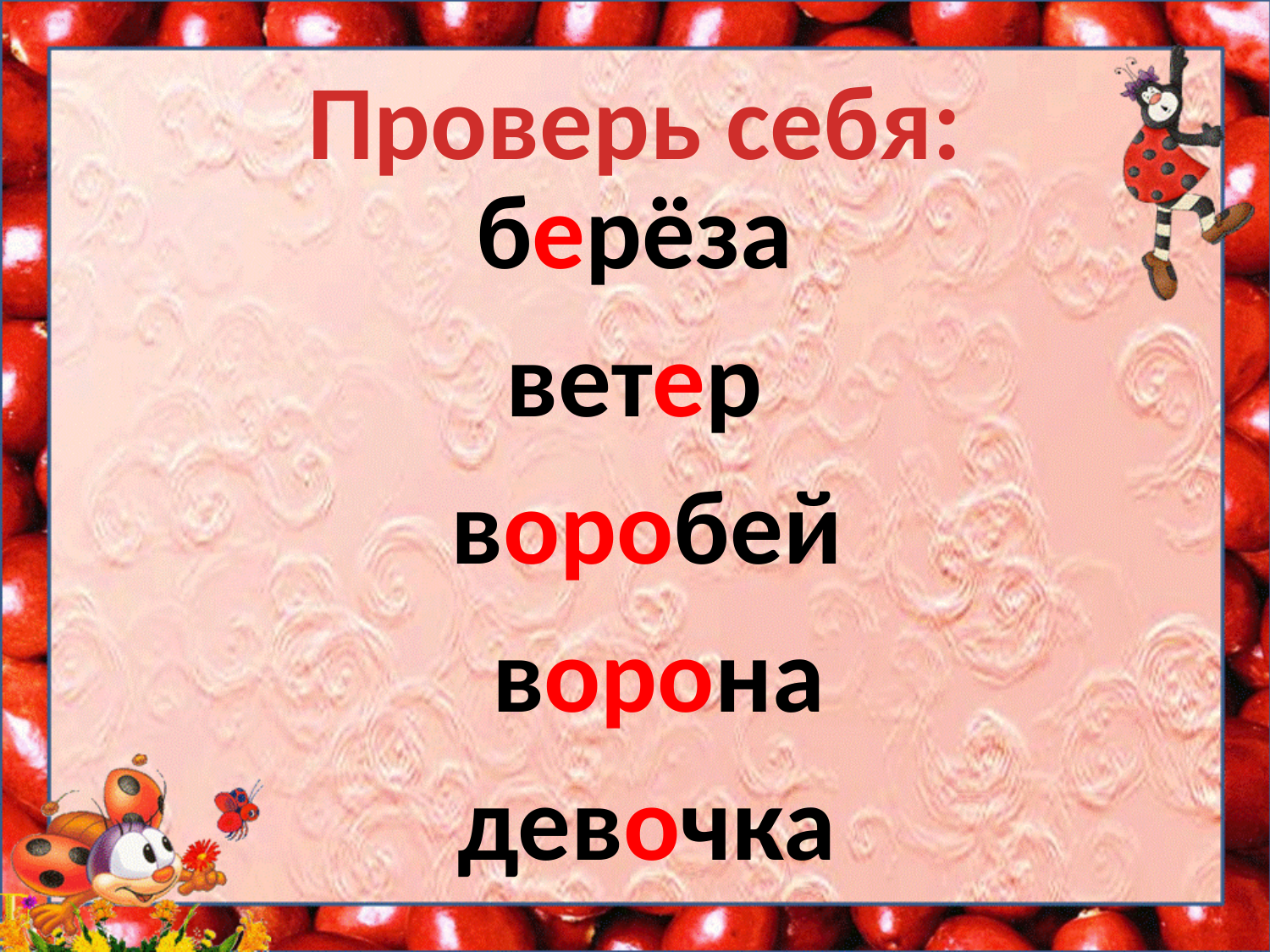

# Проверь себя:
берёза
ветер
воробей
 ворона
 девочка